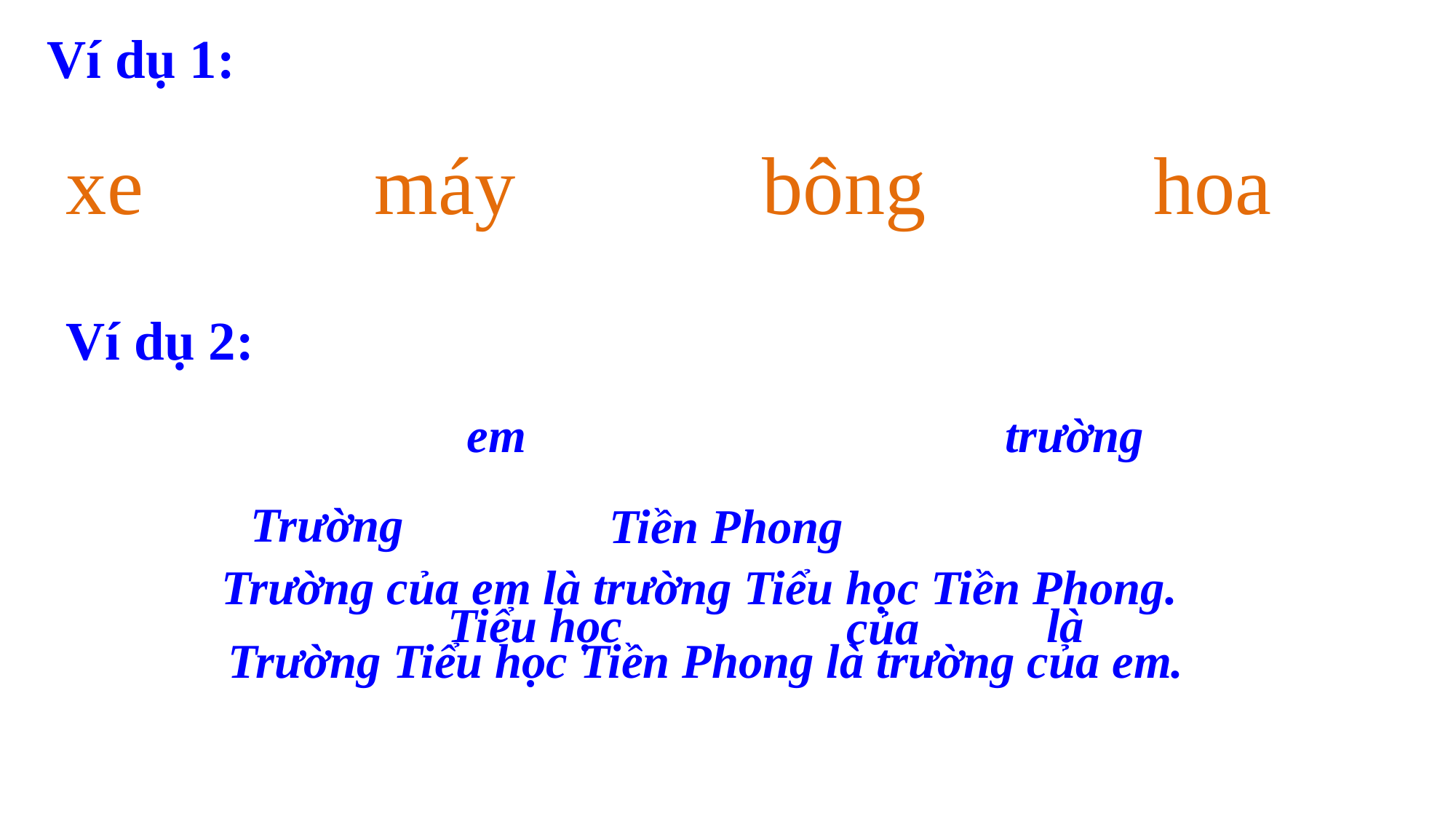

Ví dụ 1:
xe
máy
bông
hoa
Ví dụ 2:
em
trường
Trường
Tiền Phong
Trường của em là trường Tiểu học Tiền Phong.
Tiểu học
là
của
Trường Tiểu học Tiền Phong là trường của em.